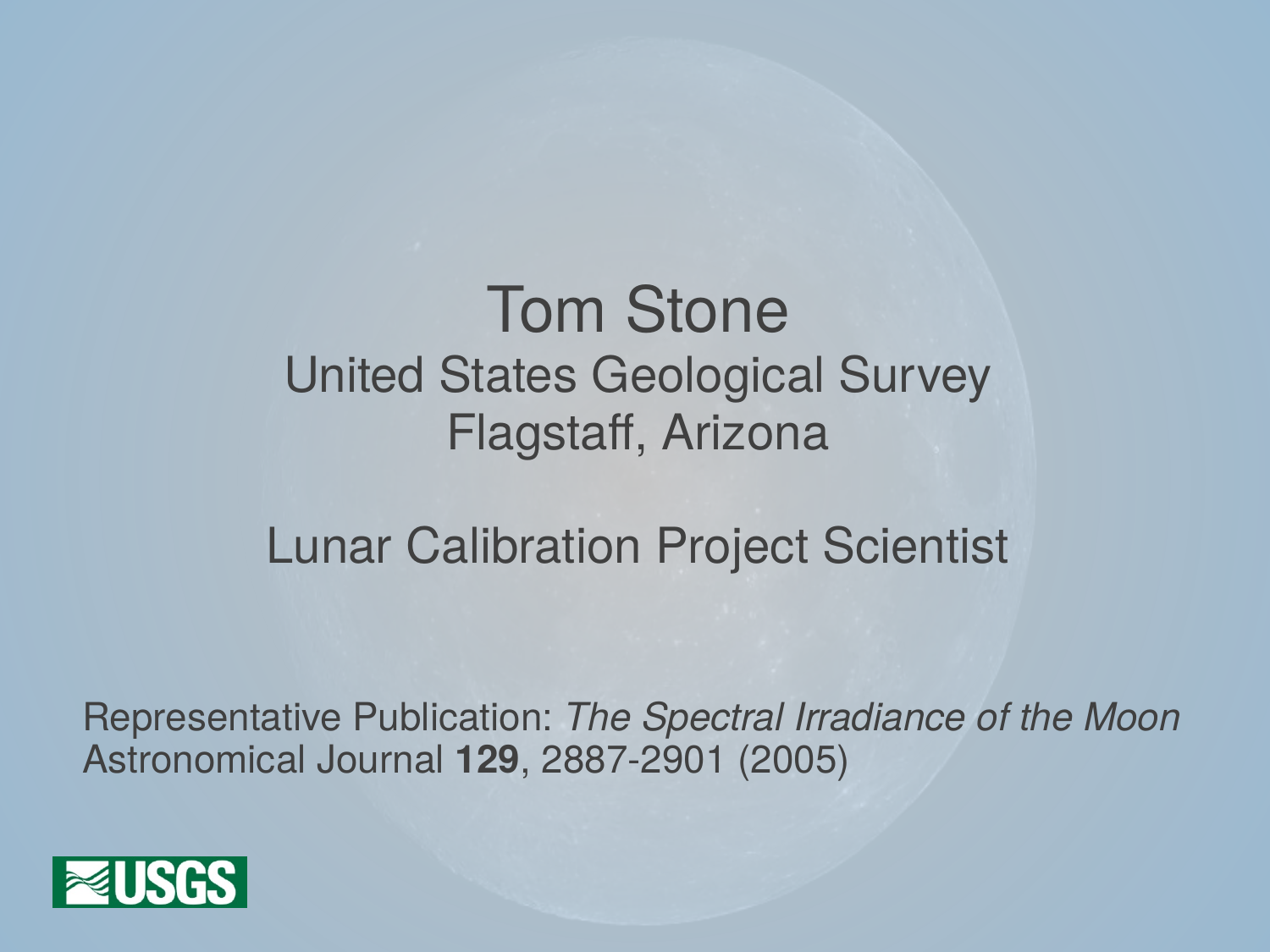

Tom Stone
United States Geological Survey
Flagstaff, Arizona

Lunar Calibration Project Scientist

Representative Publication: The Spectral Irradiance of the Moon Astronomical Journal 129, 2887-2901 (2005)